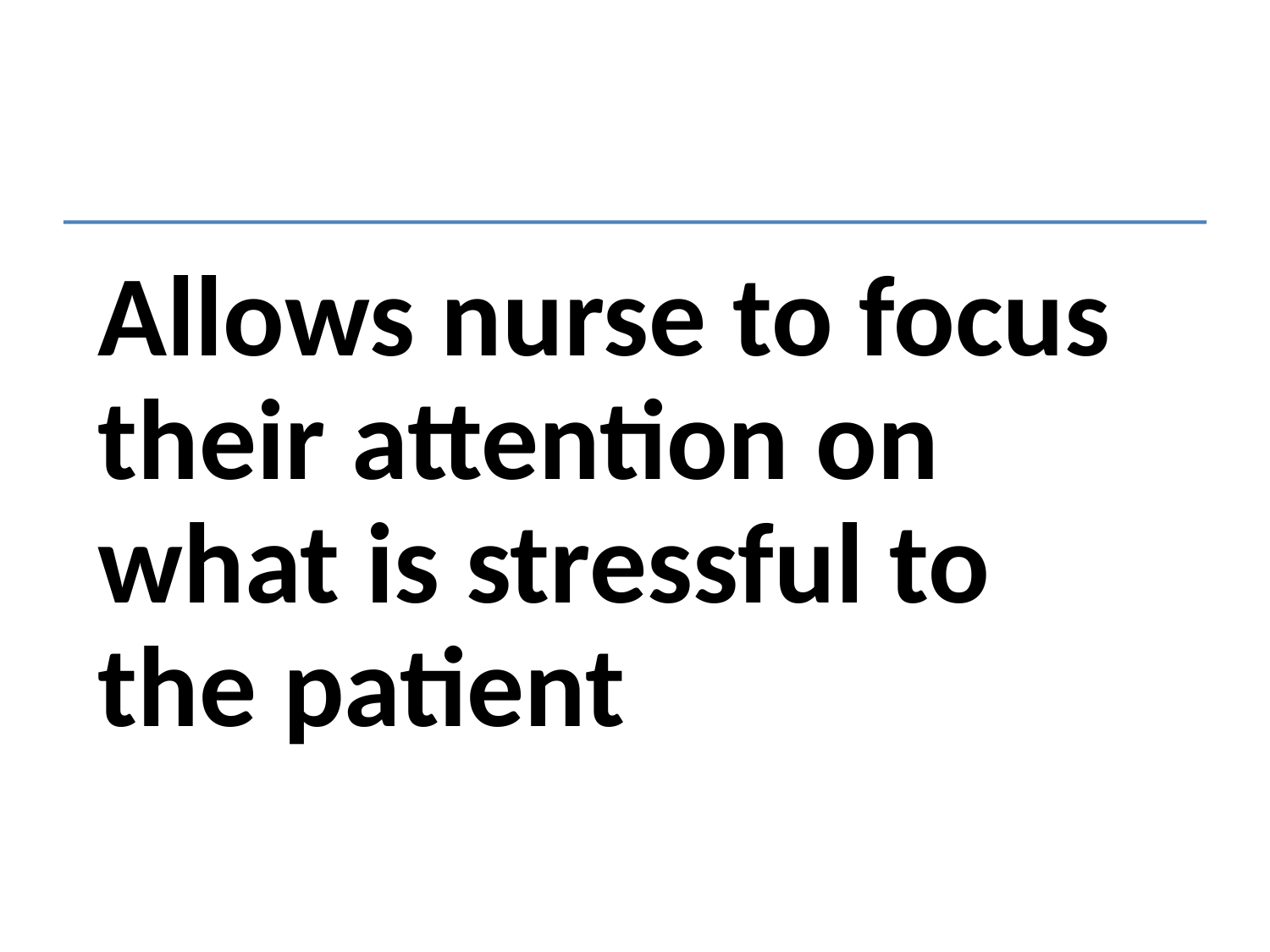

#
Allows nurse to focus their attention on what is stressful to the patient